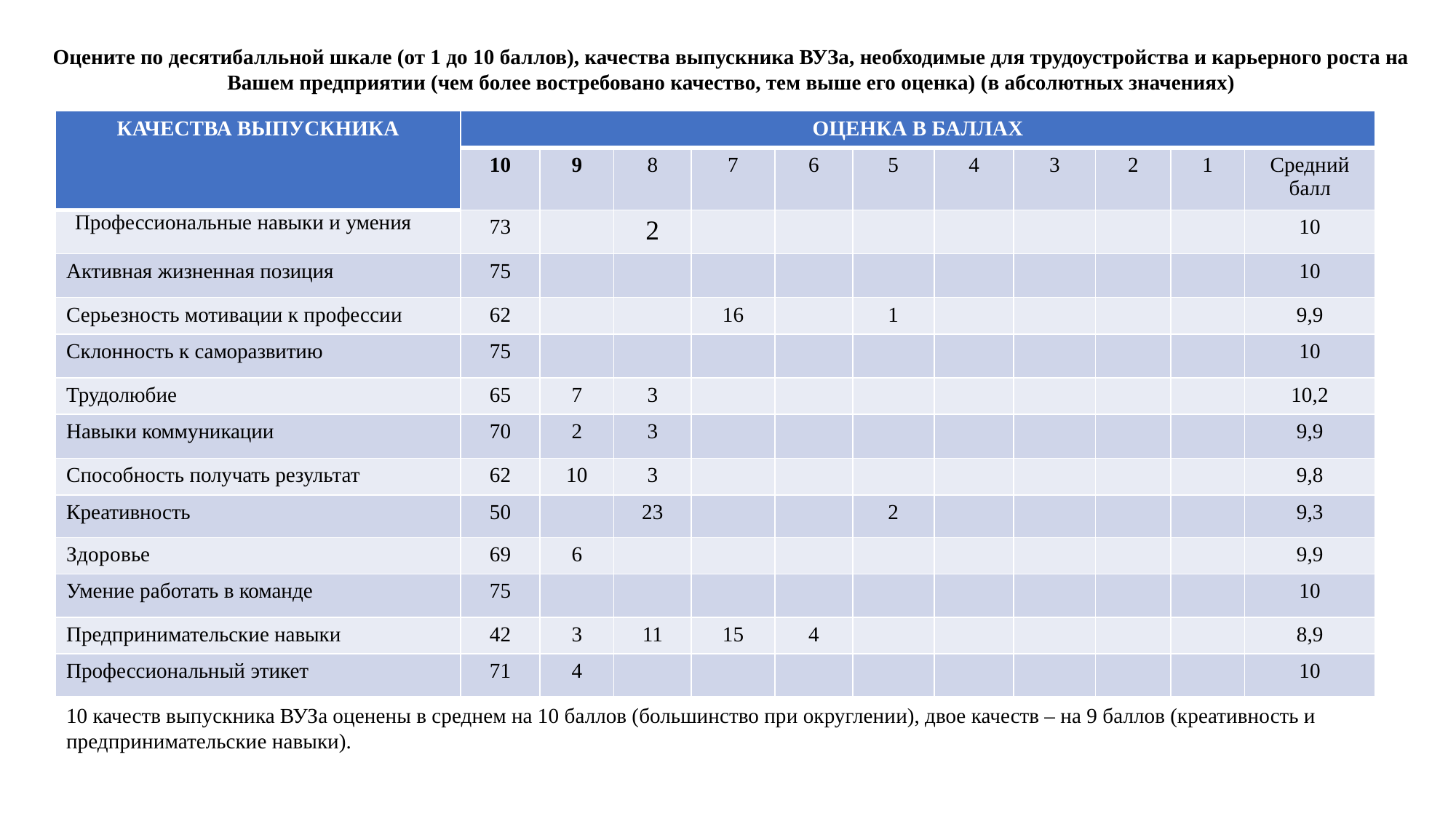

Оцените по десятибалльной шкале (от 1 до 10 баллов), качества выпускника ВУЗа, необходимые для трудоустройства и карьерного роста на Вашем предприятии (чем более востребовано качество, тем выше его оценка) (в абсолютных значениях)
| КАЧЕСТВА ВЫПУСКНИКА | ОЦЕНКА В БАЛЛАХ |  |  |  |  |  |  |  |  |  |  |
| --- | --- | --- | --- | --- | --- | --- | --- | --- | --- | --- | --- |
|  | 10 | 9 | 8 | 7 | 6 | 5 | 4 | 3 | 2 | 1 | Средний балл |
| Профессиональные навыки и умения | 73 |  | 2 |  |  |  |  |  |  |  | 10 |
| Активная жизненная позиция | 75 |  |  |  |  |  |  |  |  |  | 10 |
| Серьезность мотивации к профессии | 62 |  |  | 16 |  | 1 |  |  |  |  | 9,9 |
| Склонность к саморазвитию | 75 |  |  |  |  |  |  |  |  |  | 10 |
| Трудолюбие | 65 | 7 | 3 |  |  |  |  |  |  |  | 10,2 |
| Навыки коммуникации | 70 | 2 | 3 |  |  |  |  |  |  |  | 9,9 |
| Способность получать результат | 62 | 10 | 3 |  |  |  |  |  |  |  | 9,8 |
| Креативность | 50 |  | 23 |  |  | 2 |  |  |  |  | 9,3 |
| Здоровье | 69 | 6 |  |  |  |  |  |  |  |  | 9,9 |
| Умение работать в команде | 75 |  |  |  |  |  |  |  |  |  | 10 |
| Предпринимательские навыки | 42 | 3 | 11 | 15 | 4 |  |  |  |  |  | 8,9 |
| Профессиональный этикет | 71 | 4 |  |  |  |  |  |  |  |  | 10 |
10 качеств выпускника ВУЗа оценены в среднем на 10 баллов (большинство при округлении), двое качеств – на 9 баллов (креативность и предпринимательские навыки).